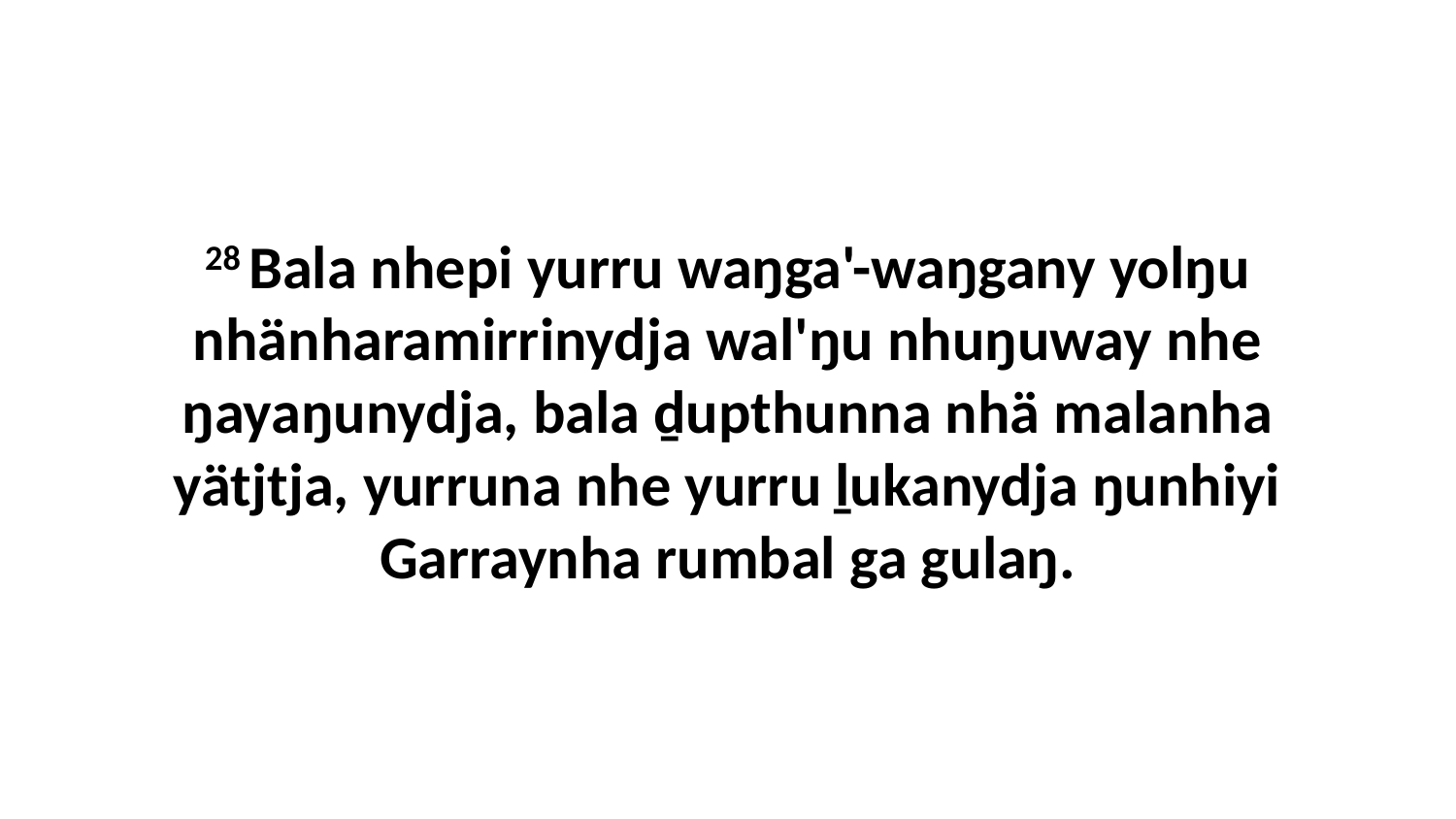

28 Bala nhepi yurru waŋga'-waŋgany yolŋu nhänharamirrinydja wal'ŋu nhuŋuway nhe ŋayaŋunydja, bala ḏupthunna nhä malanha yätjtja, yurruna nhe yurru ḻukanydja ŋunhiyi Garraynha rumbal ga gulaŋ.